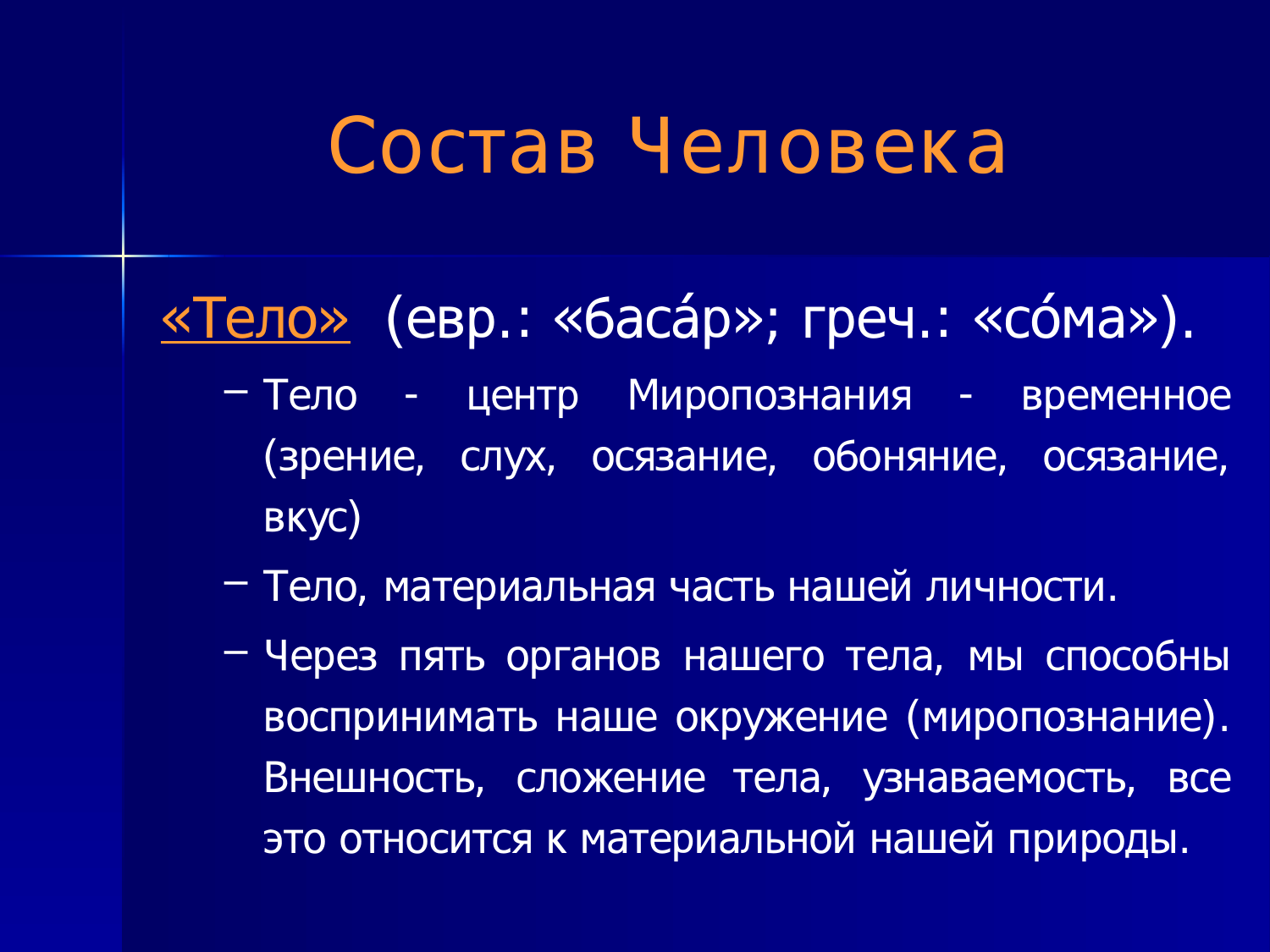

# Состав Человека
«Тело»  (евр.: «басáр»; греч.: «сóма»).
Тело - центр Миропознания - временное (зрение, слух, осязание, обоняние, осязание, вкус)
Тело, материальная часть нашей личности.
Через пять органов нашего тела, мы способны воспринимать наше окружение (миропознание). Внешность, сложение тела, узнаваемость, все это относится к материальной нашей природы.